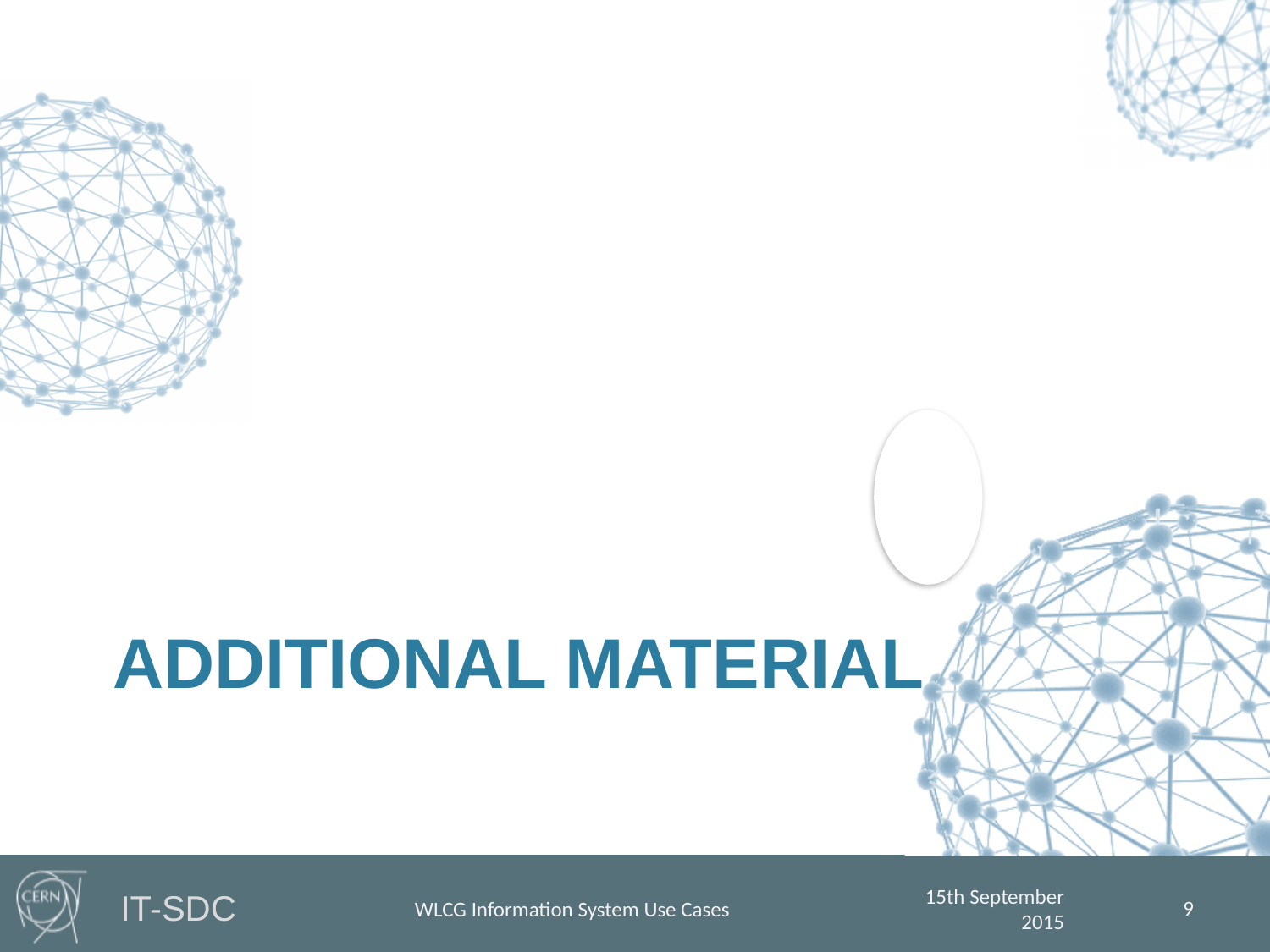

# Additional material
9
WLCG Information System Use Cases
15th September 2015